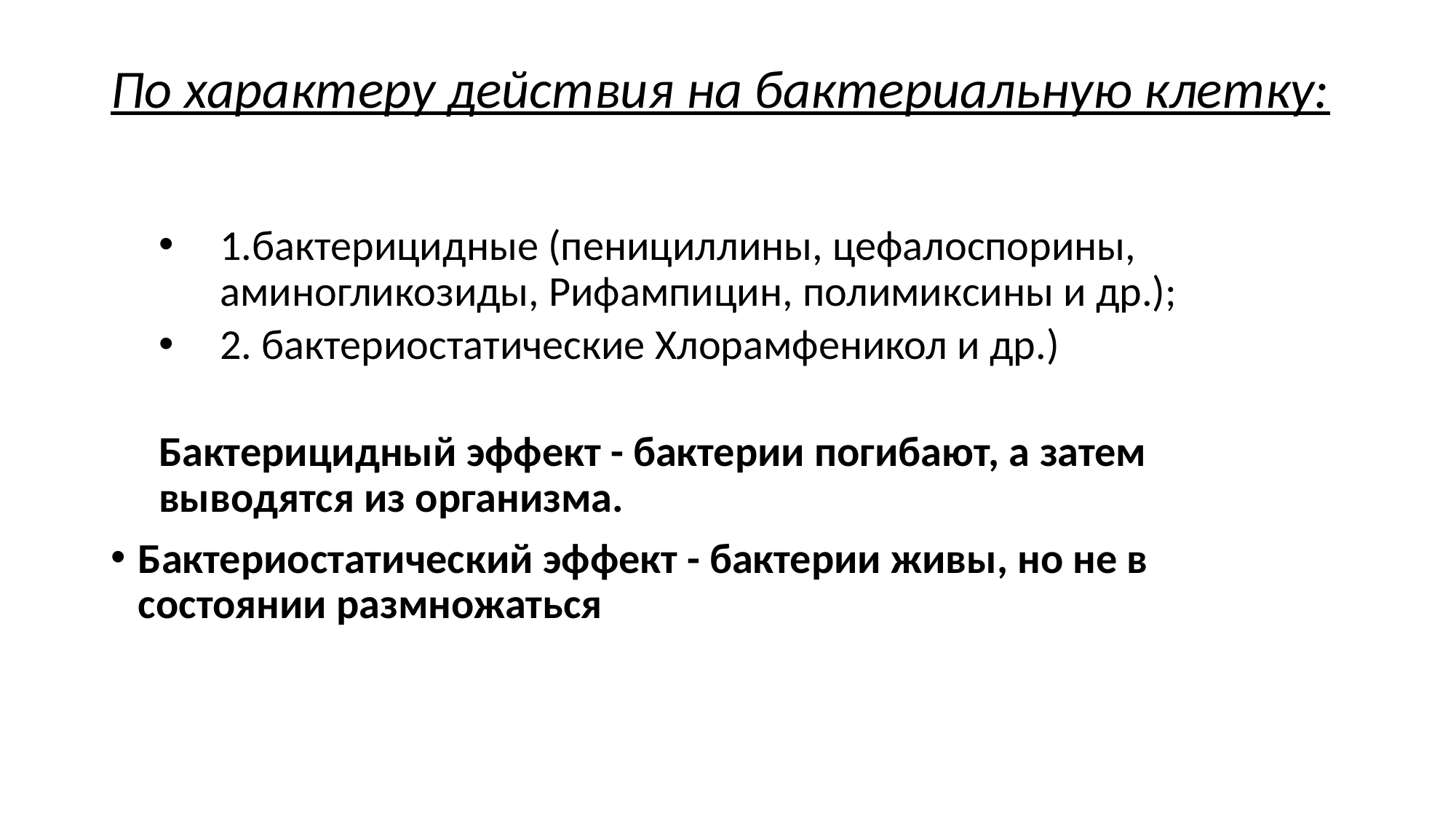

# По характеру действия на бактериальную клетку:
1.бактерицидные (пенициллины, цефалоспорины, аминогликозиды, Рифампицин, полимиксины и др.);
2. бактериостатические Хлорамфеникол и др.)

Бактерицидный эффект - бактерии погибают, а затем выводятся из организма.
Бактериостатический эффект - бактерии живы, но не в состоянии размножаться